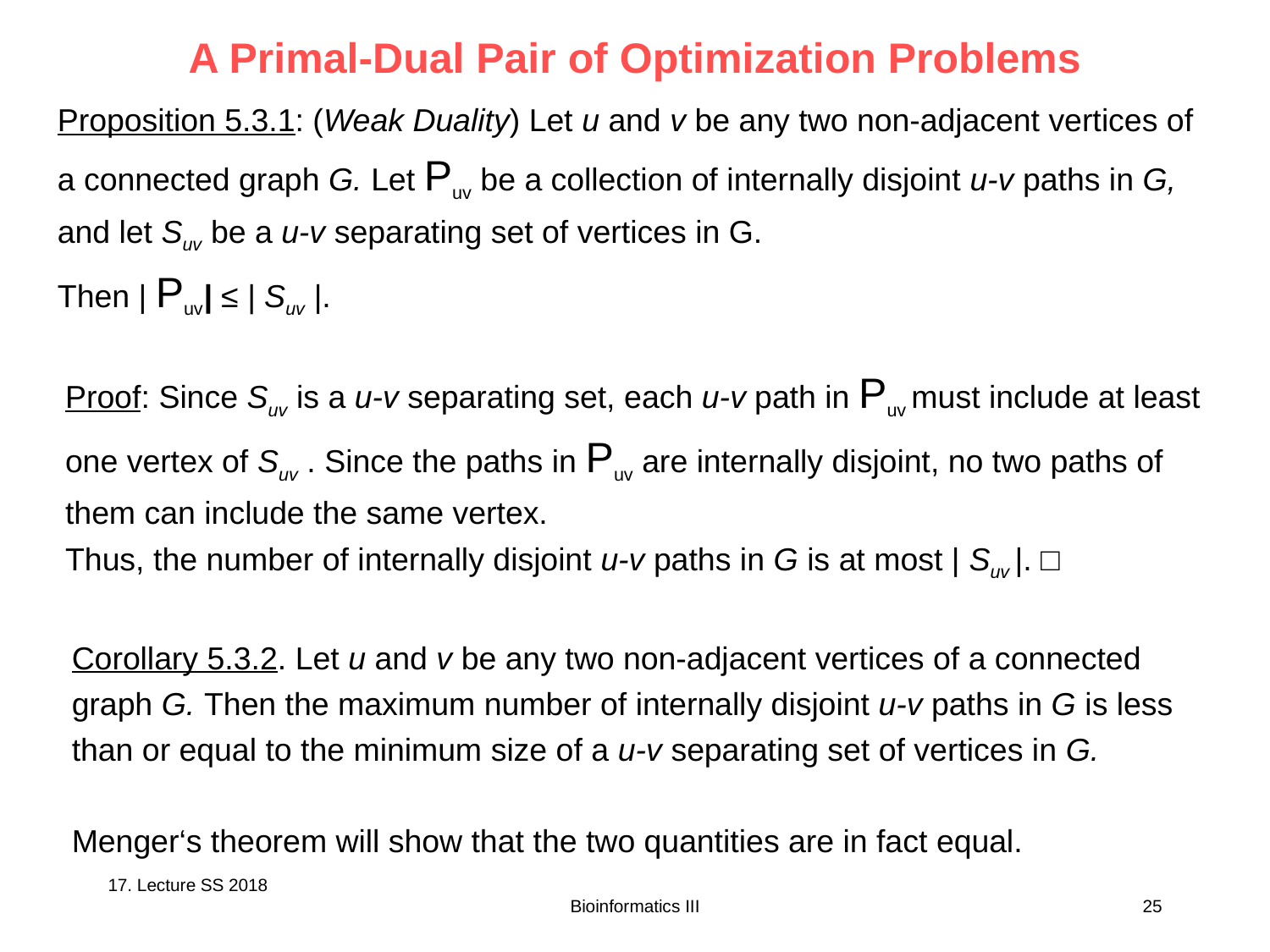

# A Primal-Dual Pair of Optimization Problems
Proposition 5.3.1: (Weak Duality) Let u and v be any two non-adjacent vertices of
a connected graph G. Let Puv be a collection of internally disjoint u-v paths in G,
and let Suv be a u-v separating set of vertices in G.
Then | Puv| ≤ | Suv |.
Proof: Since Suv is a u-v separating set, each u-v path in Puv must include at least one vertex of Suv . Since the paths in Puv are internally disjoint, no two paths of them can include the same vertex.
Thus, the number of internally disjoint u-v paths in G is at most | Suv |. □
Corollary 5.3.2. Let u and v be any two non-adjacent vertices of a connected
graph G. Then the maximum number of internally disjoint u-v paths in G is less
than or equal to the minimum size of a u-v separating set of vertices in G.

Menger‘s theorem will show that the two quantities are in fact equal.
17. Lecture SS 2018

Bioinformatics III

25